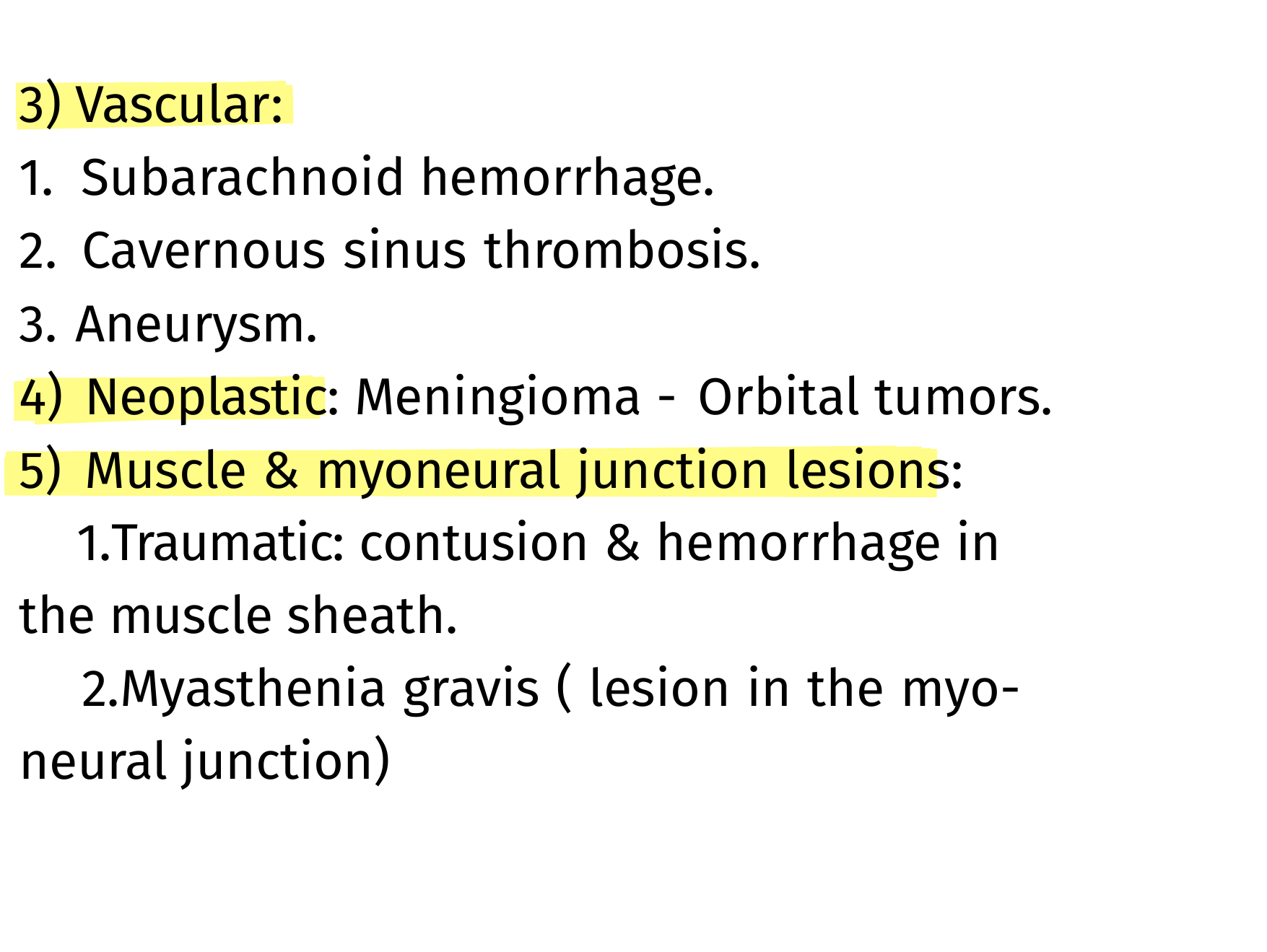

3) Vascular:
Subarachnoid hemorrhage.
Cavernous sinus thrombosis.
Aneurysm.
Neoplastic: Meningioma - Orbital tumors.
Muscle & myoneural junction lesions:
Traumatic: contusion & hemorrhage in the muscle sheath.
Myasthenia gravis ( lesion in the myo-neural junction)